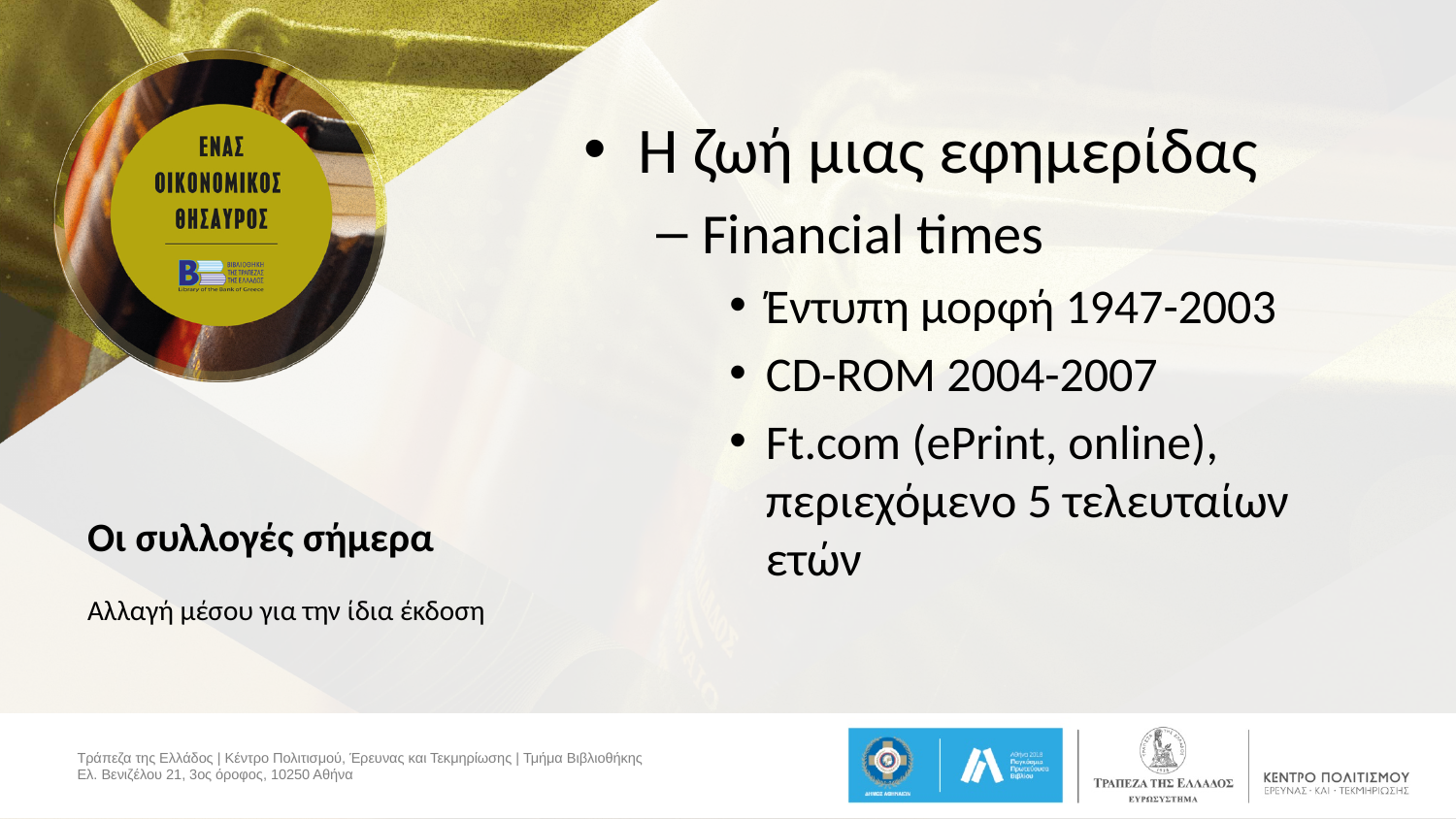

Η ζωή μιας εφημερίδας
Financial times
Έντυπη μορφή 1947-2003
CD-ROM 2004-2007
Ft.com (ePrint, online), περιεχόμενο 5 τελευταίων ετών

# Οι συλλογές σήμερα
Αλλαγή μέσου για την ίδια έκδοση